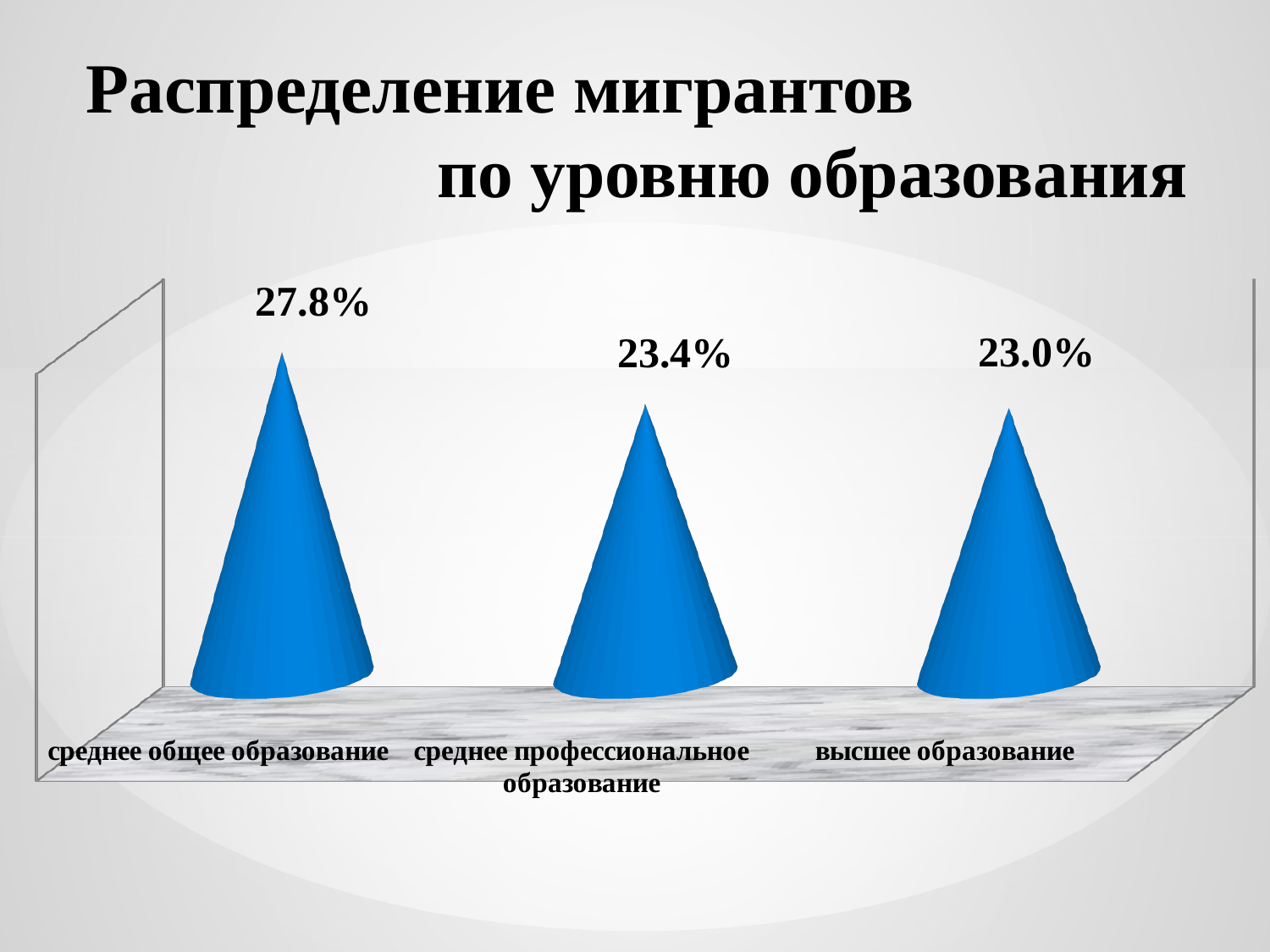

# Распределение мигрантов по уровню образования

[unsupported chart]